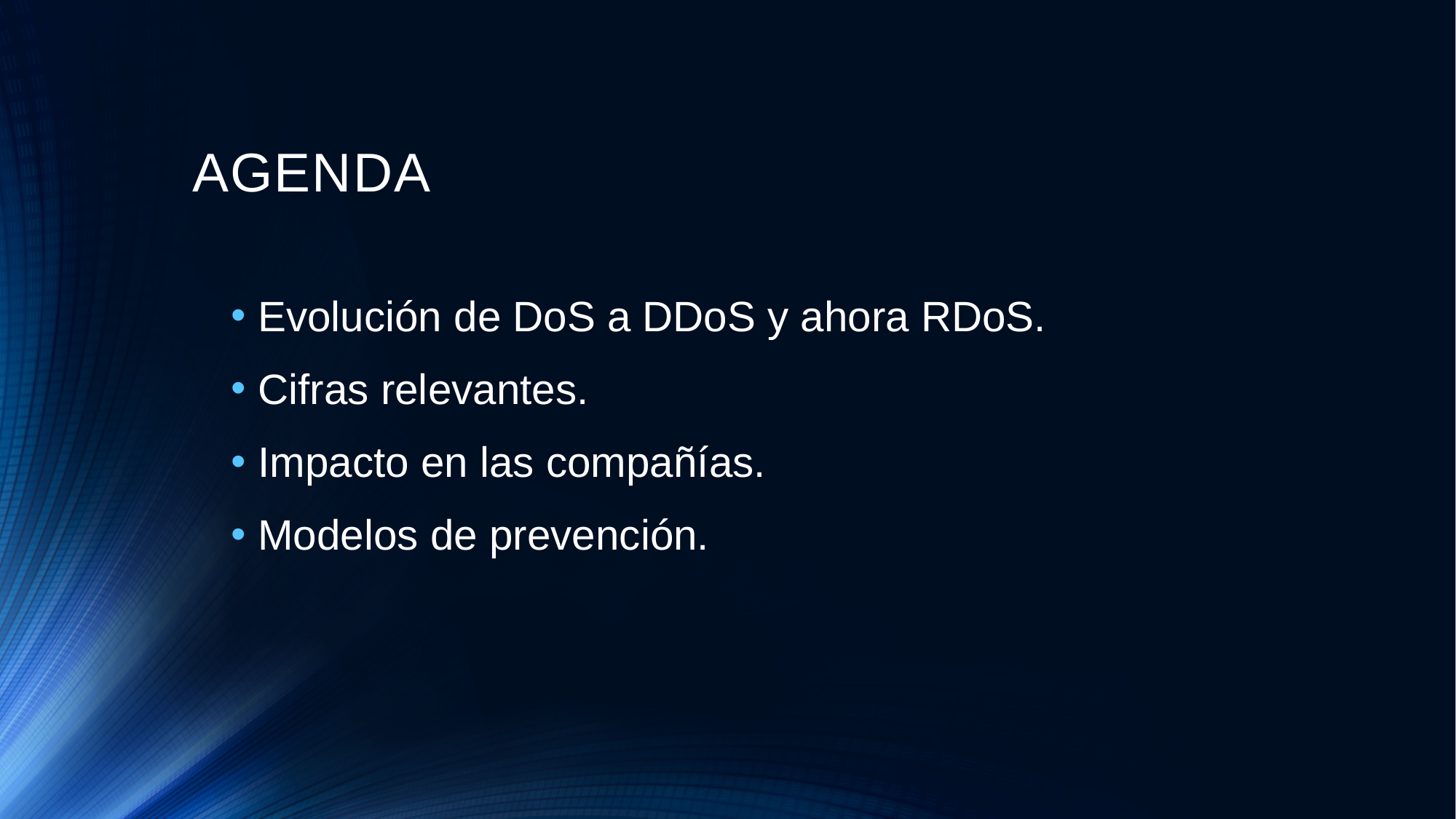

# AGENDA
Evolución de DoS a DDoS y ahora RDoS.
Cifras relevantes.
Impacto en las compañías.
Modelos de prevención.